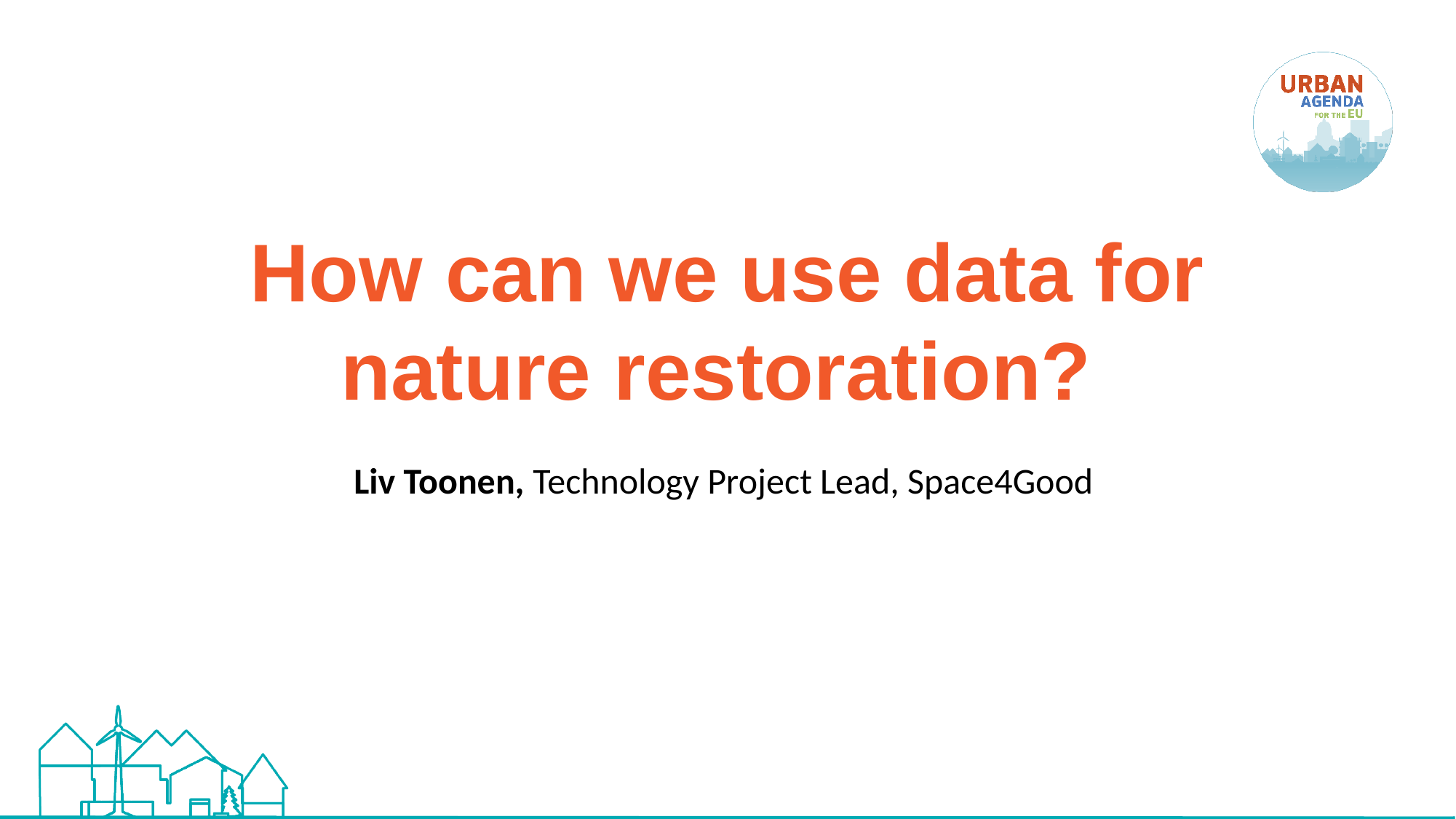

# How can we use data for nature restoration?
Liv Toonen, Technology Project Lead, Space4Good